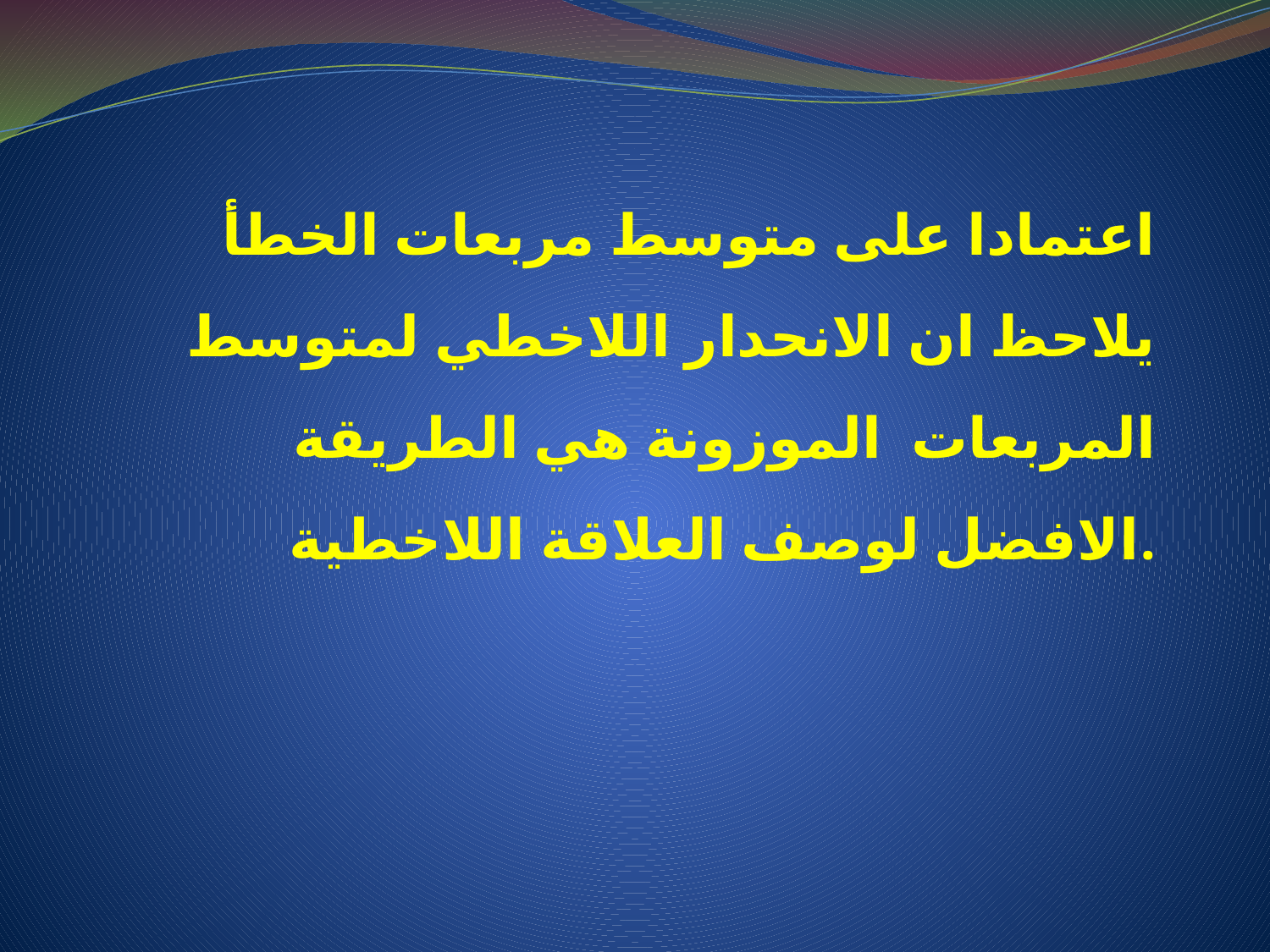

اعتمادا على متوسط مربعات الخطأ يلاحظ ان الانحدار اللاخطي لمتوسط المربعات  الموزونة هي الطريقة الافضل لوصف العلاقة اللاخطية.